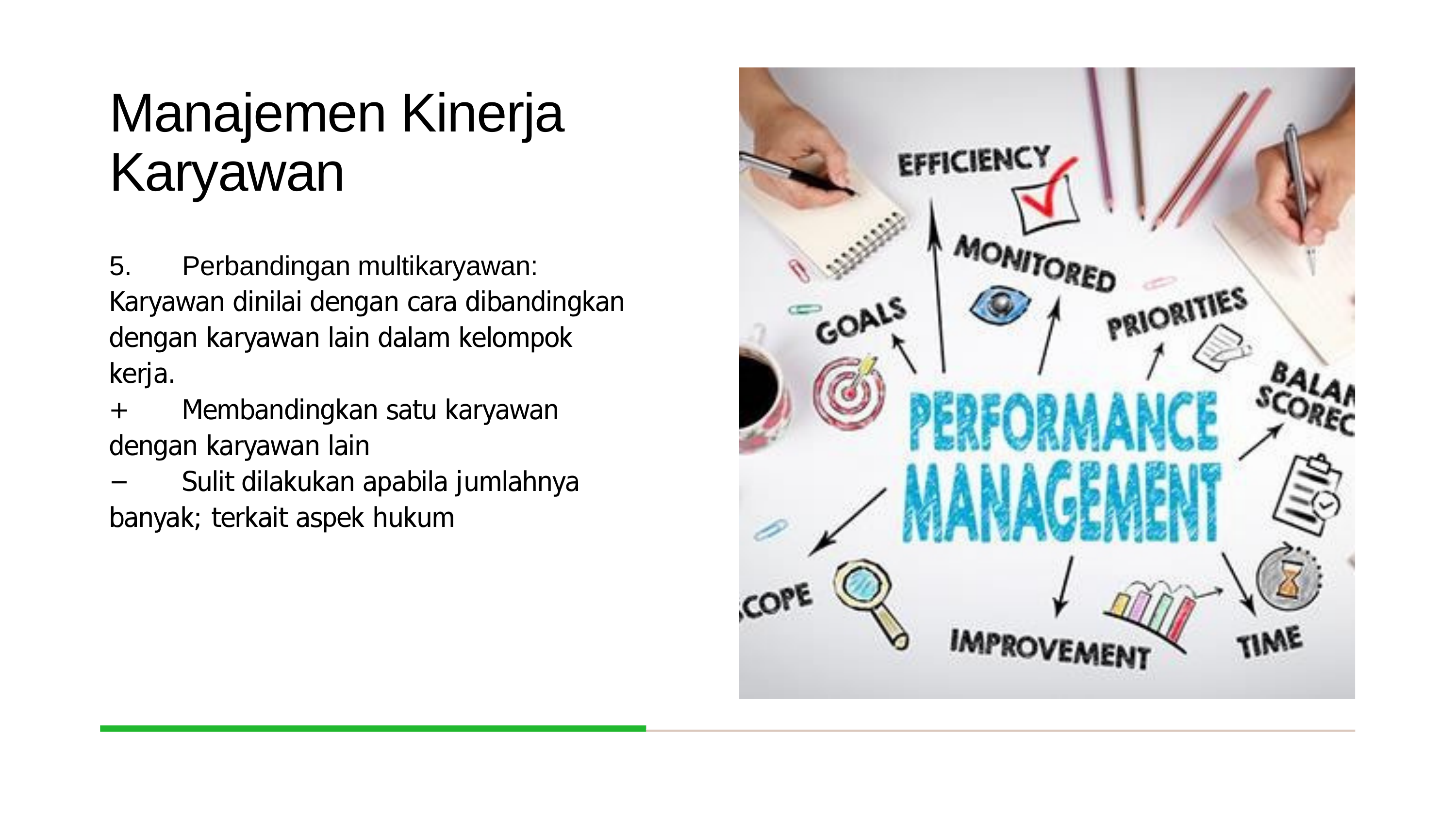

Manajemen Kinerja Karyawan
5.	Perbandingan multikaryawan: Karyawan dinilai dengan cara dibandingkan dengan karyawan lain dalam kelompok kerja.
+	Membandingkan satu karyawan dengan karyawan lain
−	Sulit dilakukan apabila jumlahnya banyak; terkait aspek hukum